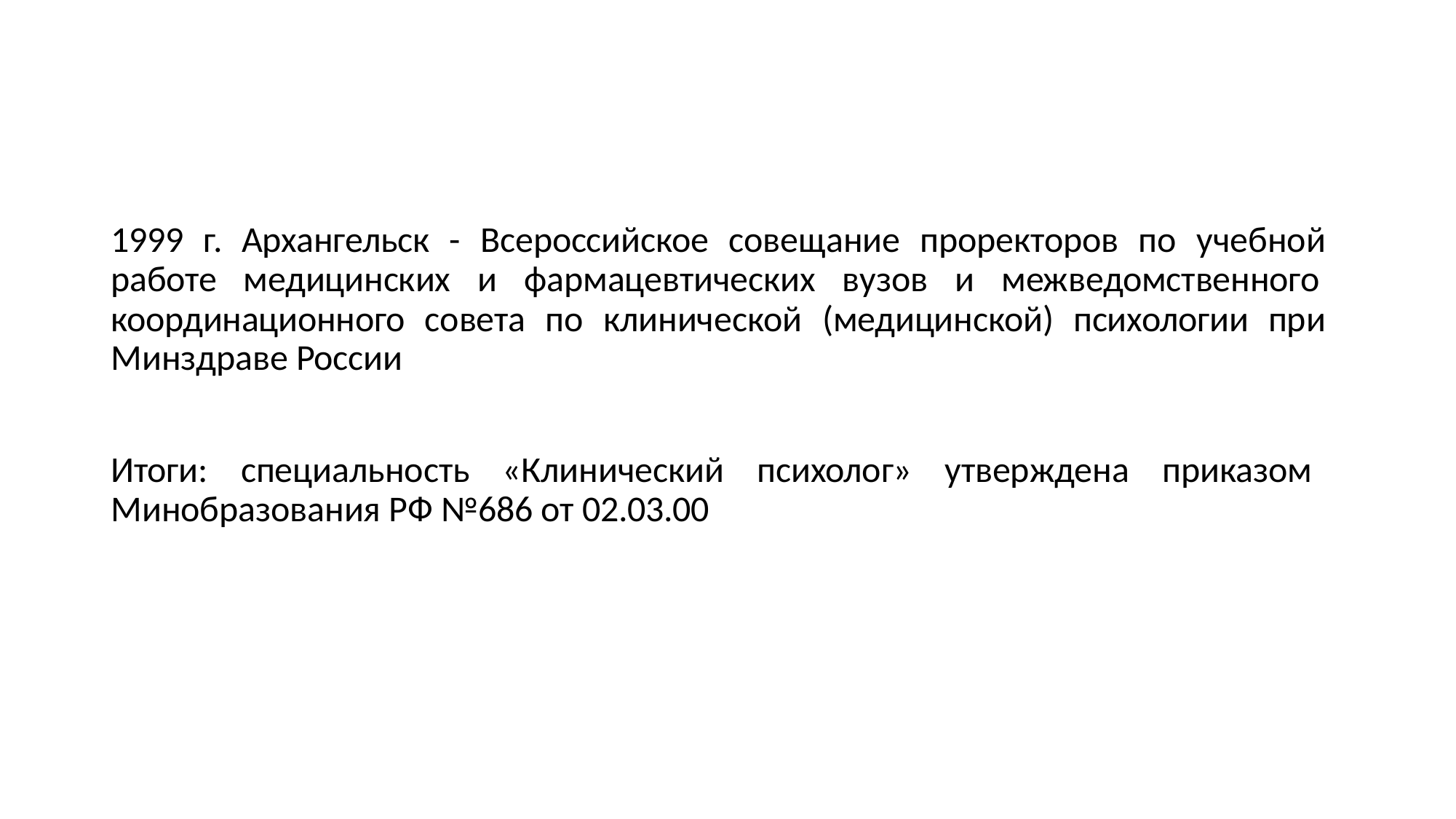

1999 г. Архангельск - Всероссийское совещание проректоров по учебной  работе медицинских и фармацевтических вузов и межведомственного  координационного совета по клинической (медицинской) психологии при  Минздраве России

Итоги: специальность «Клинический психолог» утверждена приказом  Минобразования РФ №686 от 02.03.00